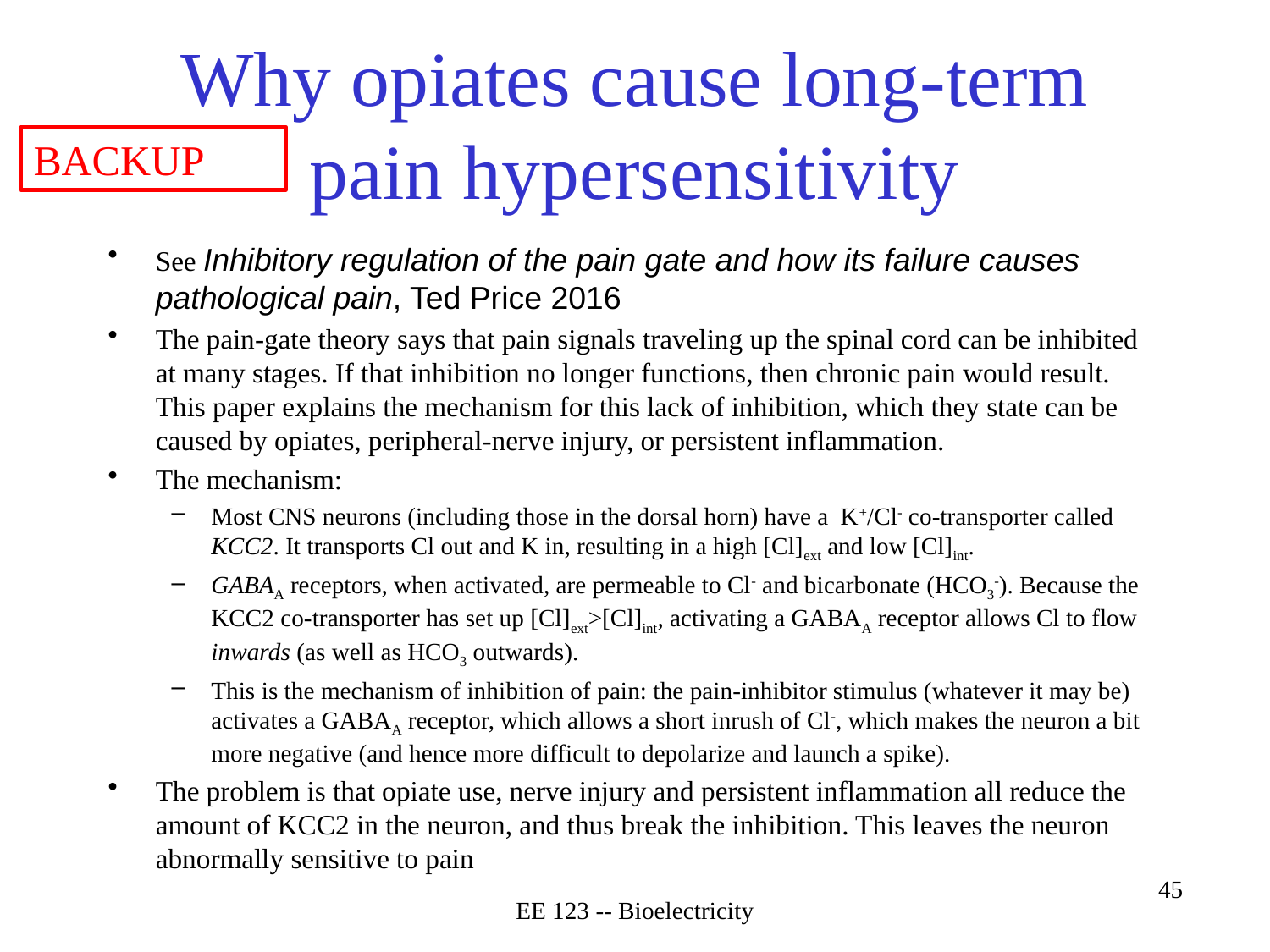

# Why opiates cause long-term pain hypersensitivity
BACKUP
See Inhibitory regulation of the pain gate and how its failure causes pathological pain, Ted Price 2016
The pain-gate theory says that pain signals traveling up the spinal cord can be inhibited at many stages. If that inhibition no longer functions, then chronic pain would result. This paper explains the mechanism for this lack of inhibition, which they state can be caused by opiates, peripheral-nerve injury, or persistent inflammation.
The mechanism:
Most CNS neurons (including those in the dorsal horn) have a  K+/Cl- co-transporter called KCC2. It transports Cl out and K in, resulting in a high [Cl]ext and low [Cl]int.
GABAA receptors, when activated, are permeable to Cl- and bicarbonate (HCO3-). Because the KCC2 co-transporter has set up [Cl]ext>[Cl]int, activating a GABAA receptor allows Cl to flow inwards (as well as HCO3 outwards).
This is the mechanism of inhibition of pain: the pain-inhibitor stimulus (whatever it may be) activates a GABAA receptor, which allows a short inrush of Cl-, which makes the neuron a bit more negative (and hence more difficult to depolarize and launch a spike).
The problem is that opiate use, nerve injury and persistent inflammation all reduce the amount of KCC2 in the neuron, and thus break the inhibition. This leaves the neuron abnormally sensitive to pain
EE 123 -- Bioelectricity